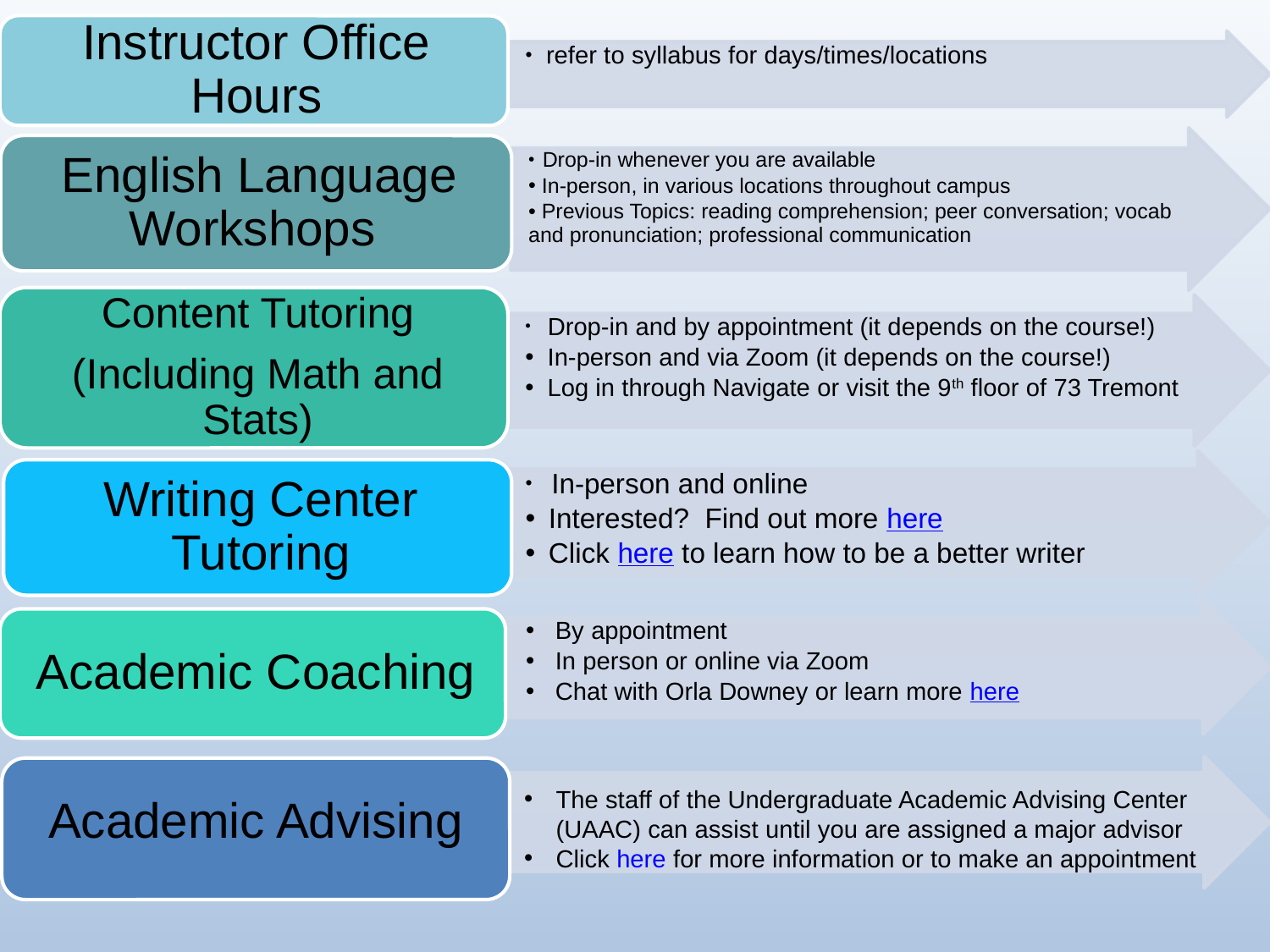

11
 refer to syllabus for days/times/locations
Instructor Office Hours
  Drop-in whenever you are available
 In-person, in various locations throughout campus
 Previous Topics: reading comprehension; peer conversation; vocab and pronunciation; professional communication
English Language Workshops
  Drop-in and by appointment (it depends on the course!)
 In-person and via Zoom (it depends on the course!)
 Log in through Navigate or visit the 9th floor of 73 Tremont
Content Tutoring
(Including Math and Stats)
   By appointment
   In person or online via Zoom
   Chat with Orla Downey or learn more here

Academic Coaching
  In-person and online
 Interested?  Find out more here
 Click here to learn how to be a better writer
Writing Center Tutoring

The staff of the Undergraduate Academic Advising Center (UAAC) can assist until you are assigned a major advisor
Click here for more information or to make an appointment
Academic Advising